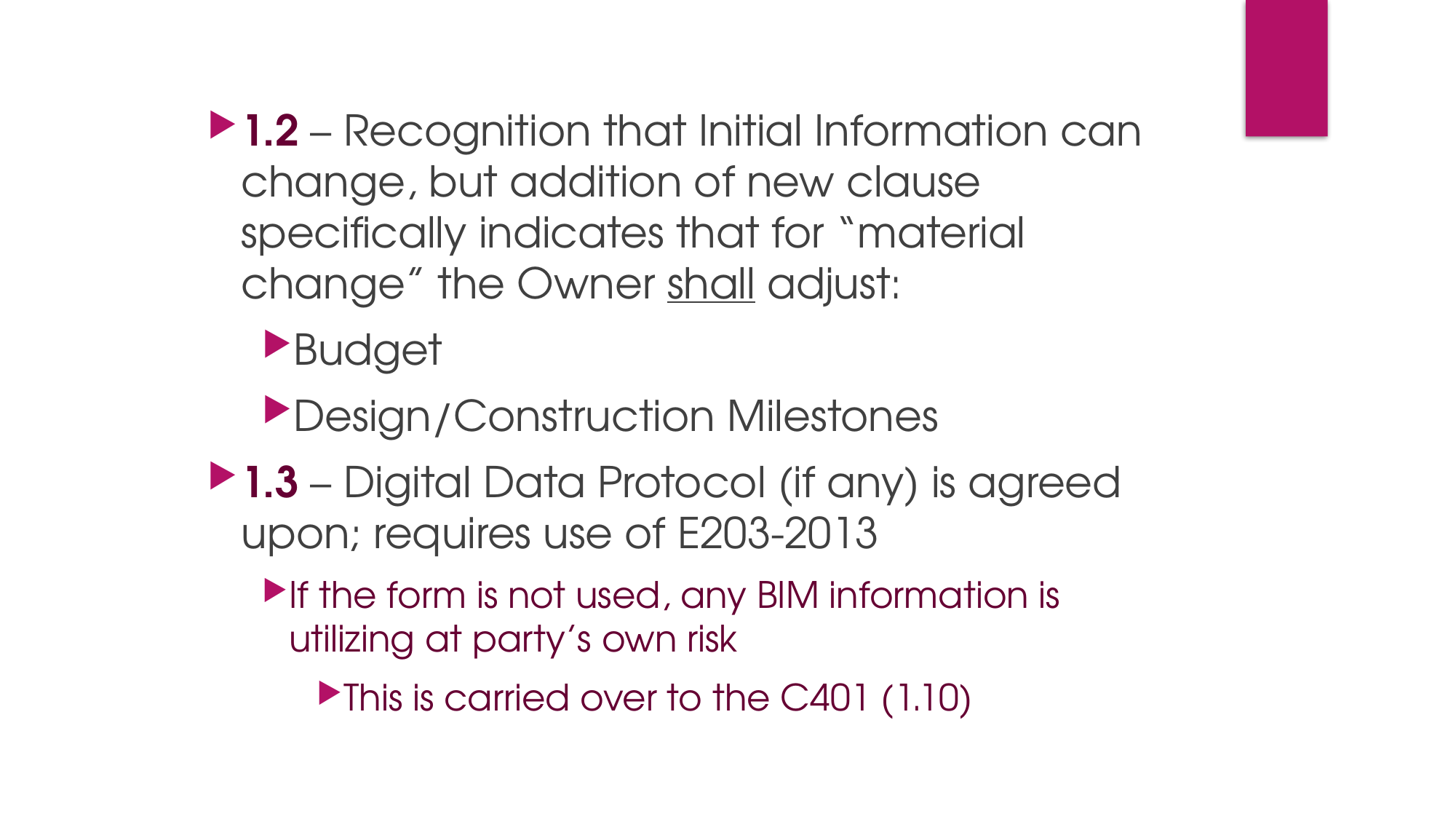

1.2 – Recognition that Initial Information can change, but addition of new clause specifically indicates that for “material change” the Owner shall adjust:
Budget
Design/Construction Milestones
1.3 – Digital Data Protocol (if any) is agreed upon; requires use of E203-2013
If the form is not used, any BIM information is utilizing at party’s own risk
This is carried over to the C401 (1.10)